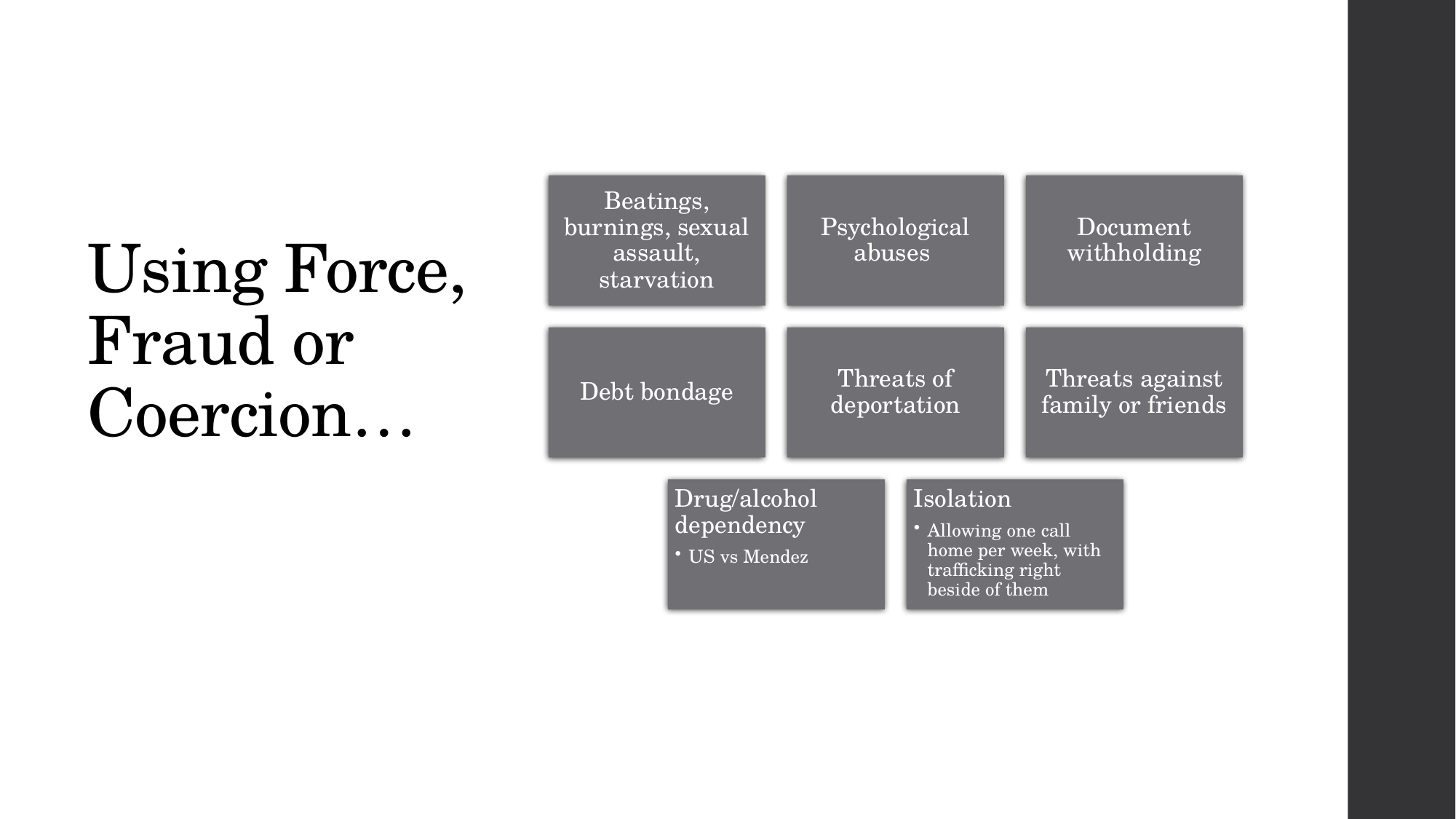

Beatings, burnings, sexual assault, starvation
Psychological abuses
Document withholding
Debt bondage
Threats of deportation
Threats against family or friends
Drug/alcohol dependency
US vs Mendez
Isolation
Allowing one call home per week, with trafficking right beside of them
# Using Force, Fraud or Coercion…